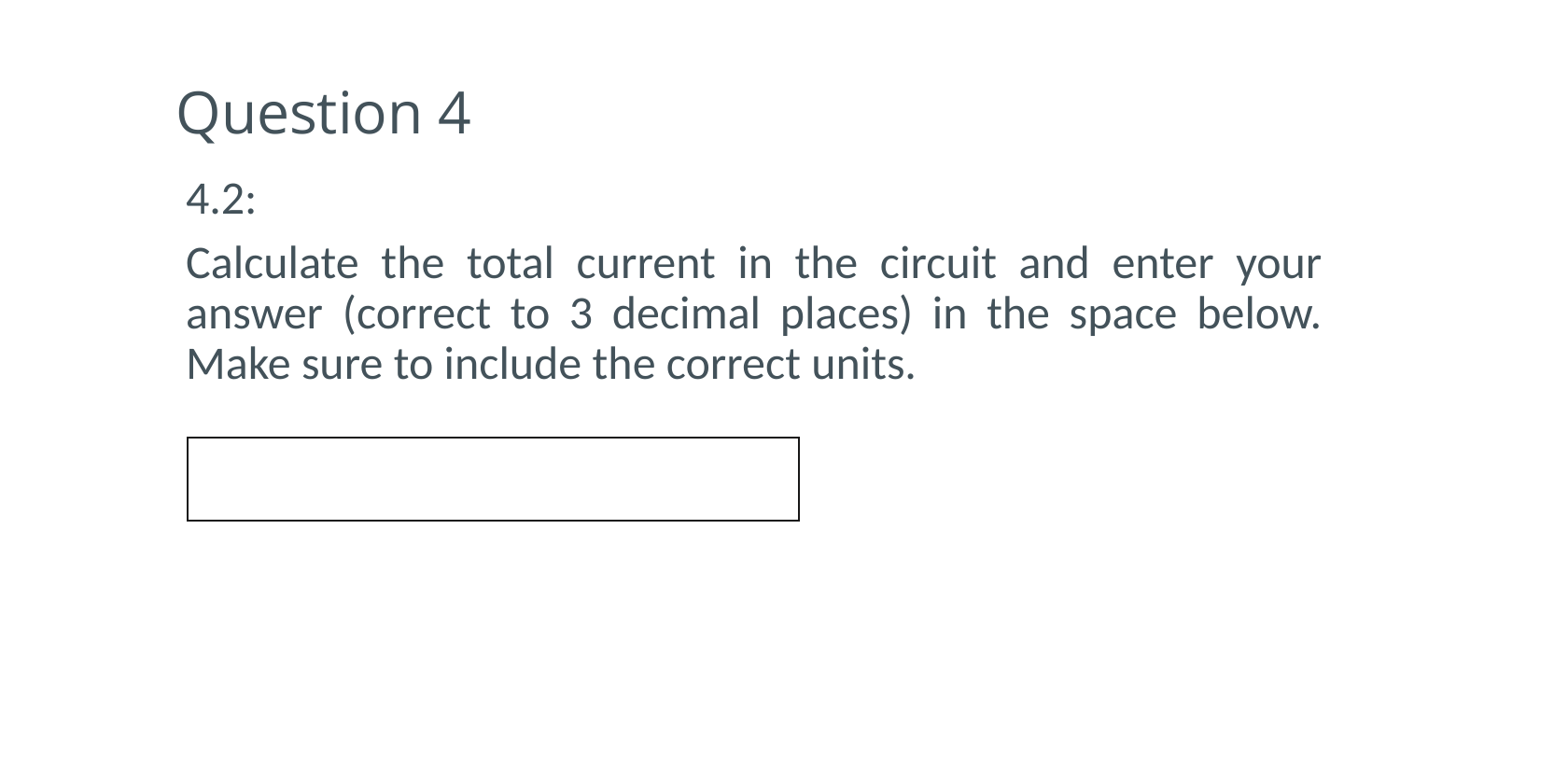

# Question 4
4.2:
Calculate the total current in the circuit and enter your answer (correct to 3 decimal places) in the space below. Make sure to include the correct units.